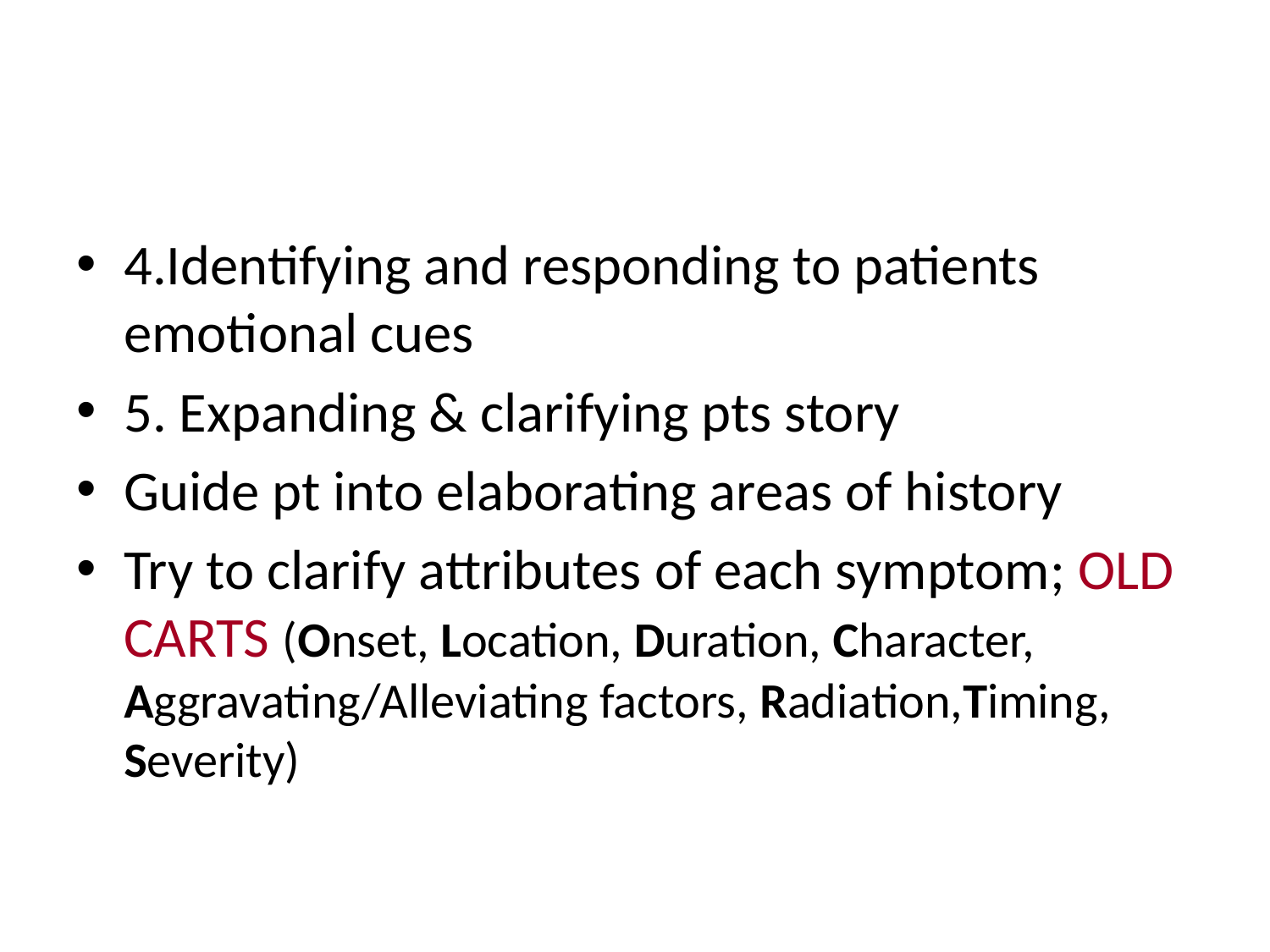

4.Identifying and responding to patients emotional cues
5. Expanding & clarifying pts story
Guide pt into elaborating areas of history
Try to clarify attributes of each symptom; OLD CARTS (Onset, Location, Duration, Character, Aggravating/Alleviating factors, Radiation,Timing, Severity)